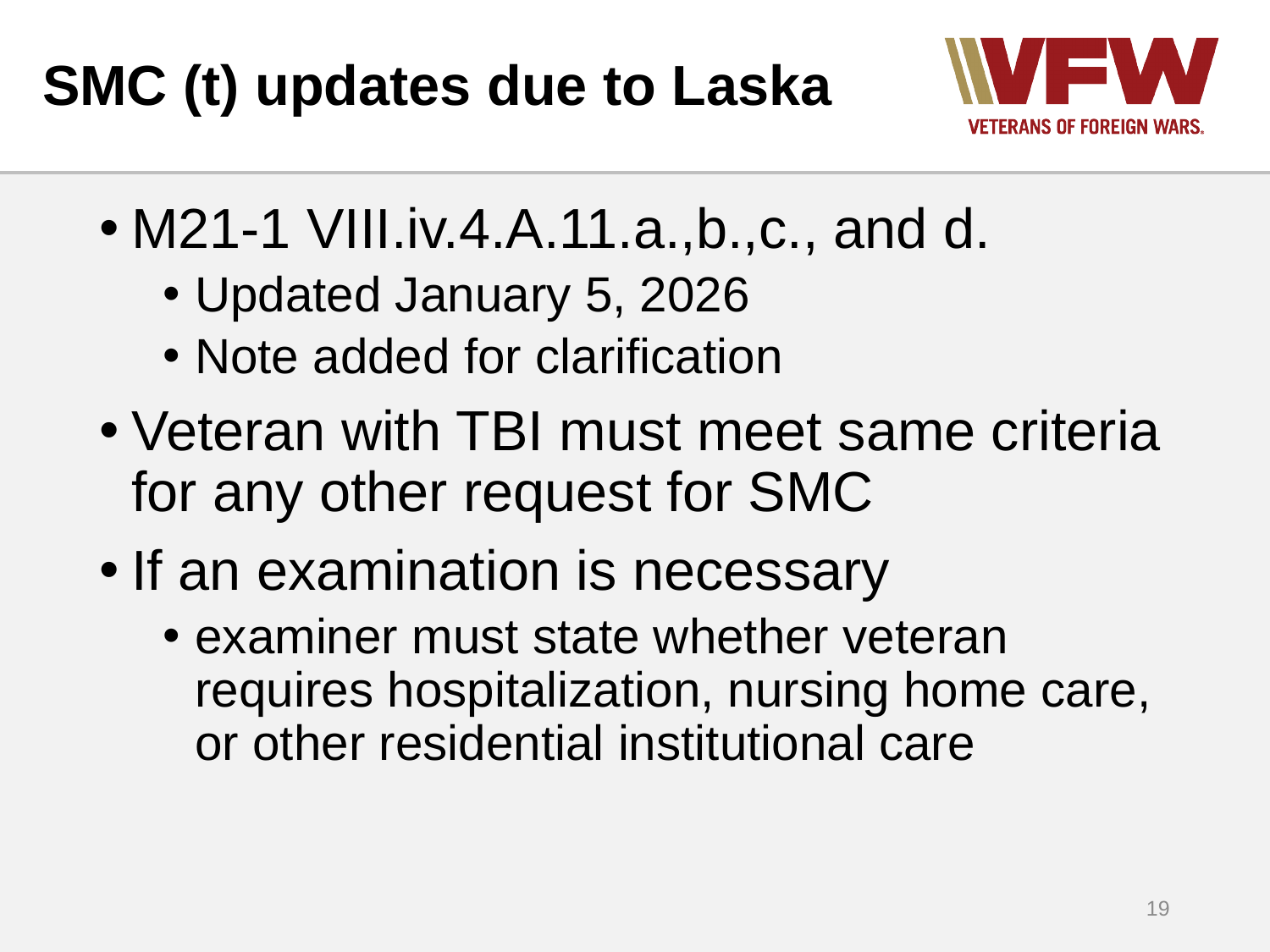

# SMC (t) updates due to Laska
M21-1 VIII.iv.4.A.11.a.,b.,c., and d.
Updated January 5, 2026
Note added for clarification
Veteran with TBI must meet same criteria for any other request for SMC
If an examination is necessary
examiner must state whether veteran requires hospitalization, nursing home care, or other residential institutional care
19